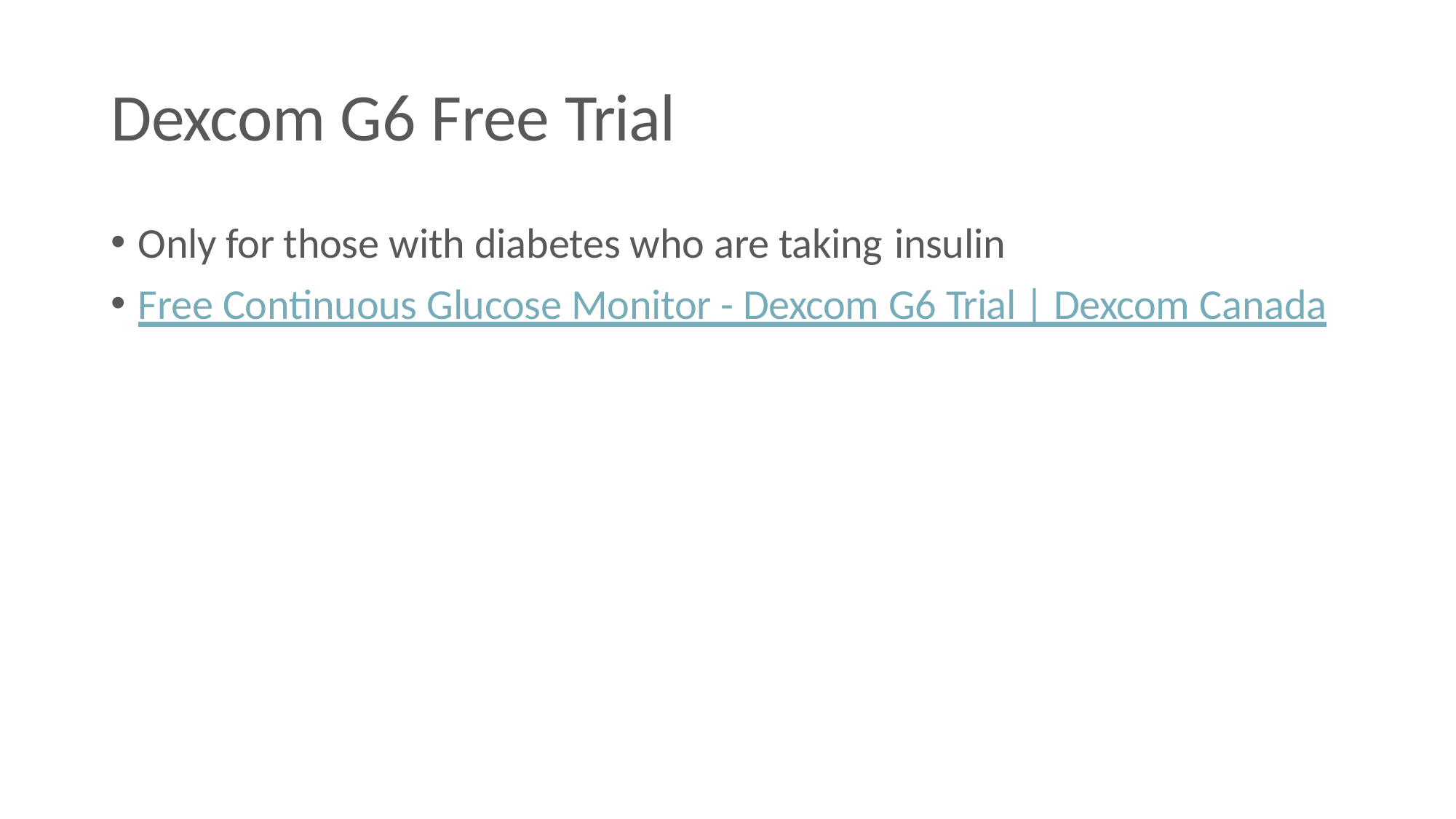

# Dexcom G6 Free Trial
Only for those with diabetes who are taking insulin
Free Continuous Glucose Monitor - Dexcom G6 Trial | Dexcom Canada